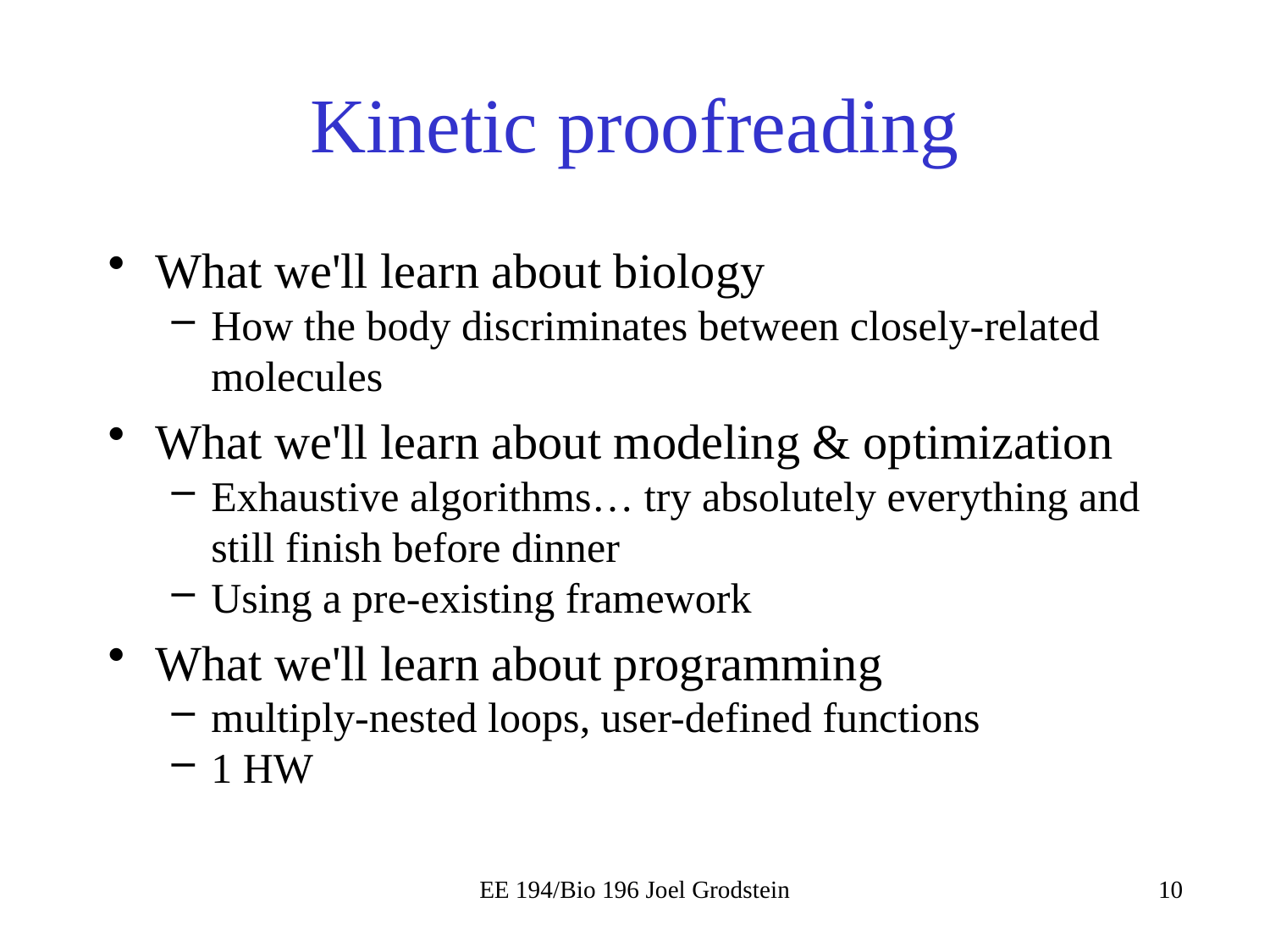

# Kinetic proofreading
What we'll learn about biology
How the body discriminates between closely-related molecules
What we'll learn about modeling & optimization
Exhaustive algorithms… try absolutely everything and still finish before dinner
Using a pre-existing framework
What we'll learn about programming
multiply-nested loops, user-defined functions
1 HW

EE 194/Bio 196 Joel Grodstein